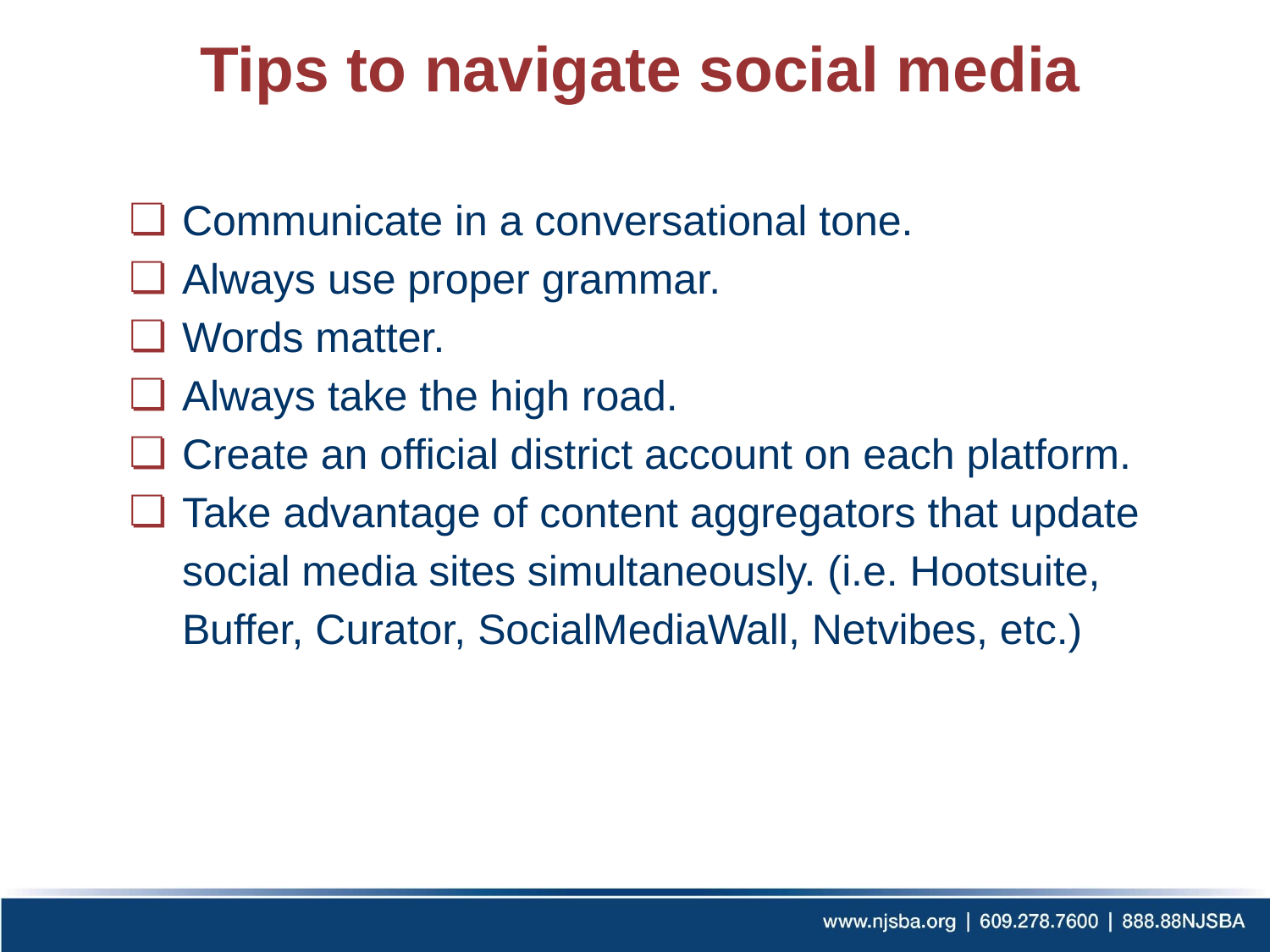

# Tips to navigate social media
Communicate in a conversational tone.
Always use proper grammar.
Words matter.
Always take the high road.
Create an official district account on each platform.
Take advantage of content aggregators that update social media sites simultaneously. (i.e. Hootsuite, Buffer, Curator, SocialMediaWall, Netvibes, etc.)